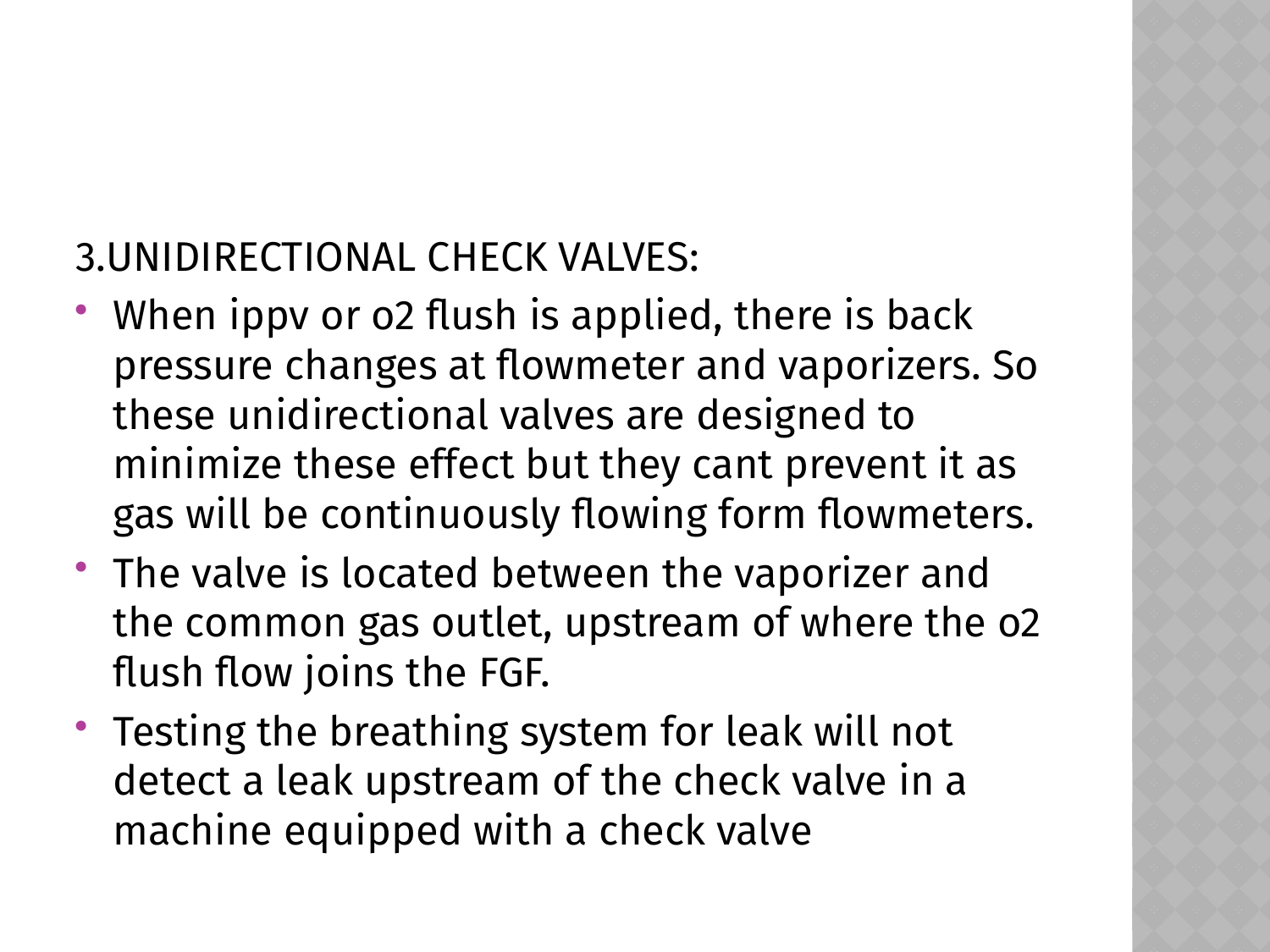

#
3.UNIDIRECTIONAL CHECK VALVES:
When ippv or o2 flush is applied, there is back pressure changes at flowmeter and vaporizers. So these unidirectional valves are designed to minimize these effect but they cant prevent it as gas will be continuously flowing form flowmeters.
The valve is located between the vaporizer and the common gas outlet, upstream of where the o2 flush flow joins the FGF.
Testing the breathing system for leak will not detect a leak upstream of the check valve in a machine equipped with a check valve